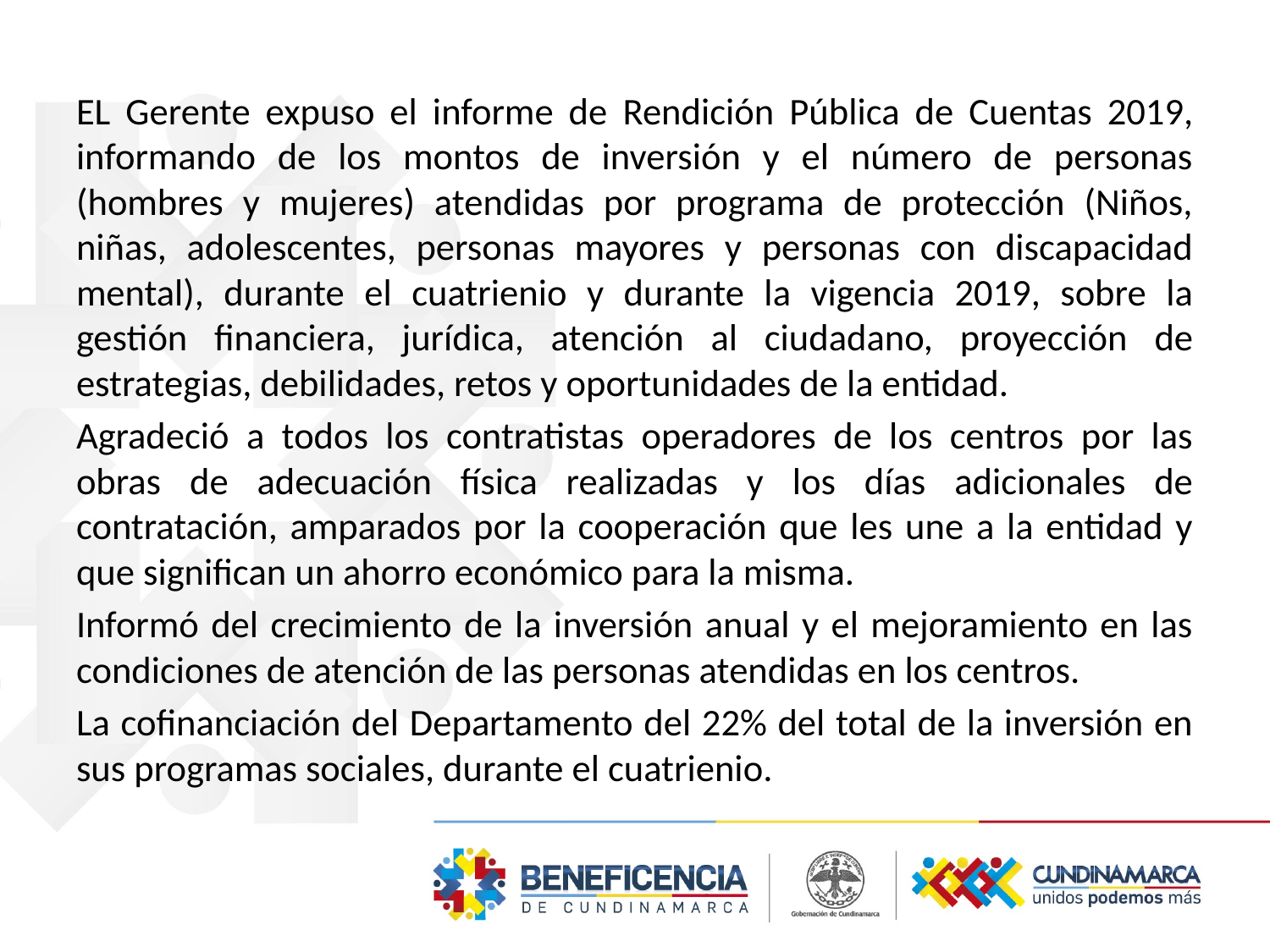

EL Gerente expuso el informe de Rendición Pública de Cuentas 2019, informando de los montos de inversión y el número de personas (hombres y mujeres) atendidas por programa de protección (Niños, niñas, adolescentes, personas mayores y personas con discapacidad mental), durante el cuatrienio y durante la vigencia 2019, sobre la gestión financiera, jurídica, atención al ciudadano, proyección de estrategias, debilidades, retos y oportunidades de la entidad.
Agradeció a todos los contratistas operadores de los centros por las obras de adecuación física realizadas y los días adicionales de contratación, amparados por la cooperación que les une a la entidad y que significan un ahorro económico para la misma.
Informó del crecimiento de la inversión anual y el mejoramiento en las condiciones de atención de las personas atendidas en los centros.
La cofinanciación del Departamento del 22% del total de la inversión en sus programas sociales, durante el cuatrienio.